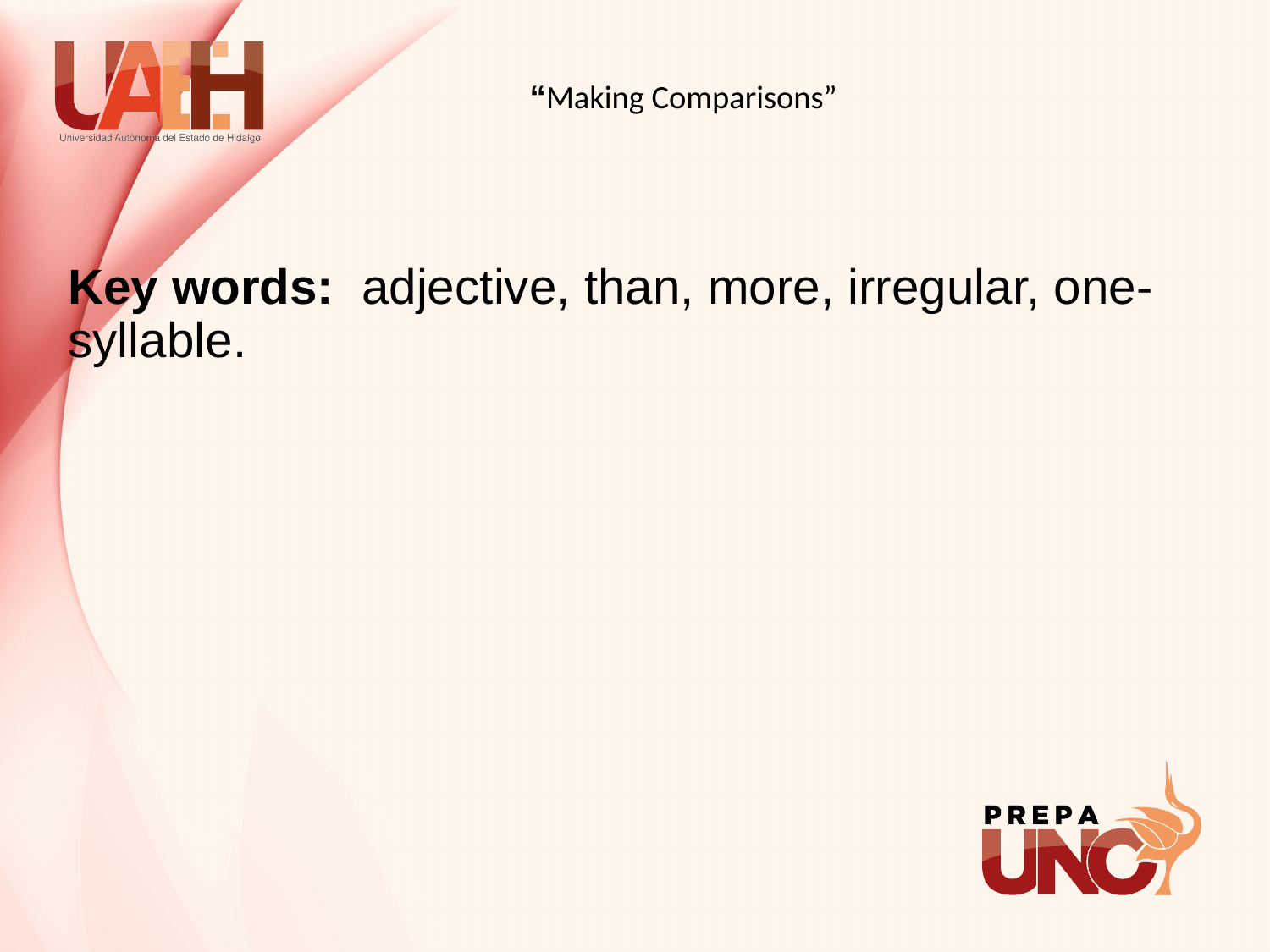

# “Making Comparisons”

Key words:  adjective, than, more, irregular, one-syllable.